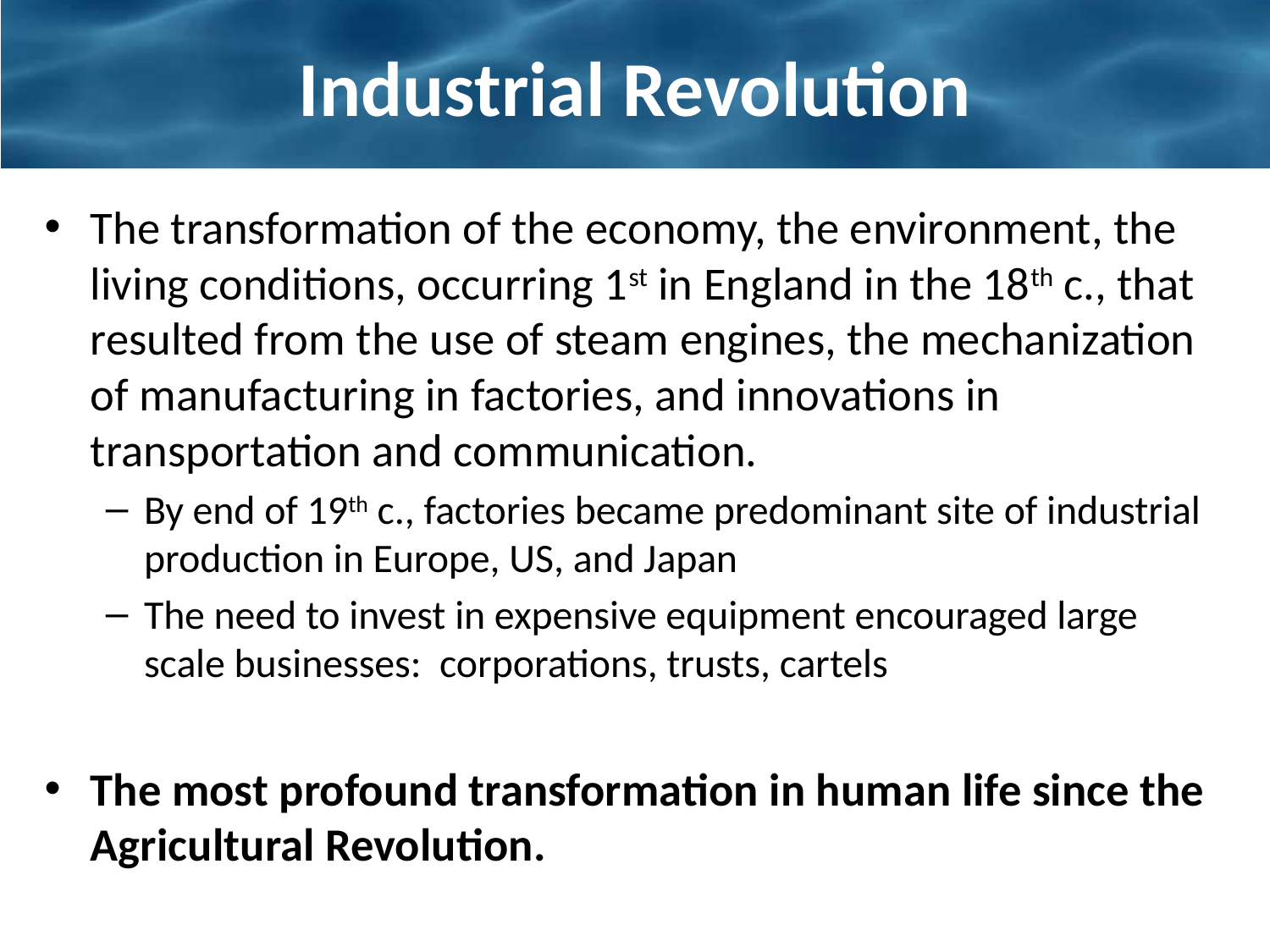

# Industrial Revolution
The transformation of the economy, the environment, the living conditions, occurring 1st in England in the 18th c., that resulted from the use of steam engines, the mechanization of manufacturing in factories, and innovations in transportation and communication.
By end of 19th c., factories became predominant site of industrial production in Europe, US, and Japan
The need to invest in expensive equipment encouraged large scale businesses:  corporations, trusts, cartels

The most profound transformation in human life since the Agricultural Revolution.